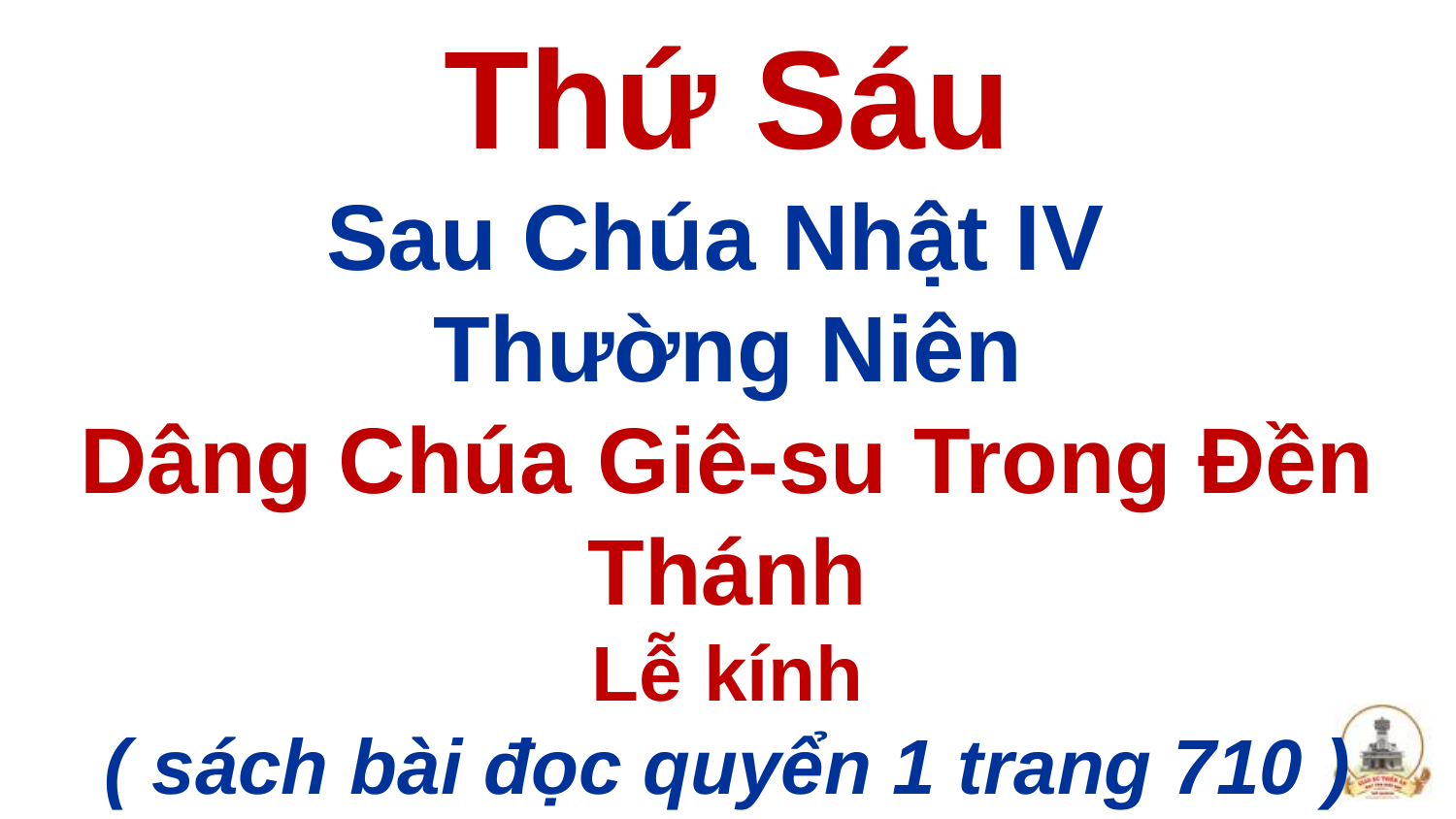

# Thứ Sáu Sau Chúa Nhật IV Thường Niên Dâng Chúa Giê-su Trong Đền Thánh Lễ kính ( sách bài đọc quyển 1 trang 710 )